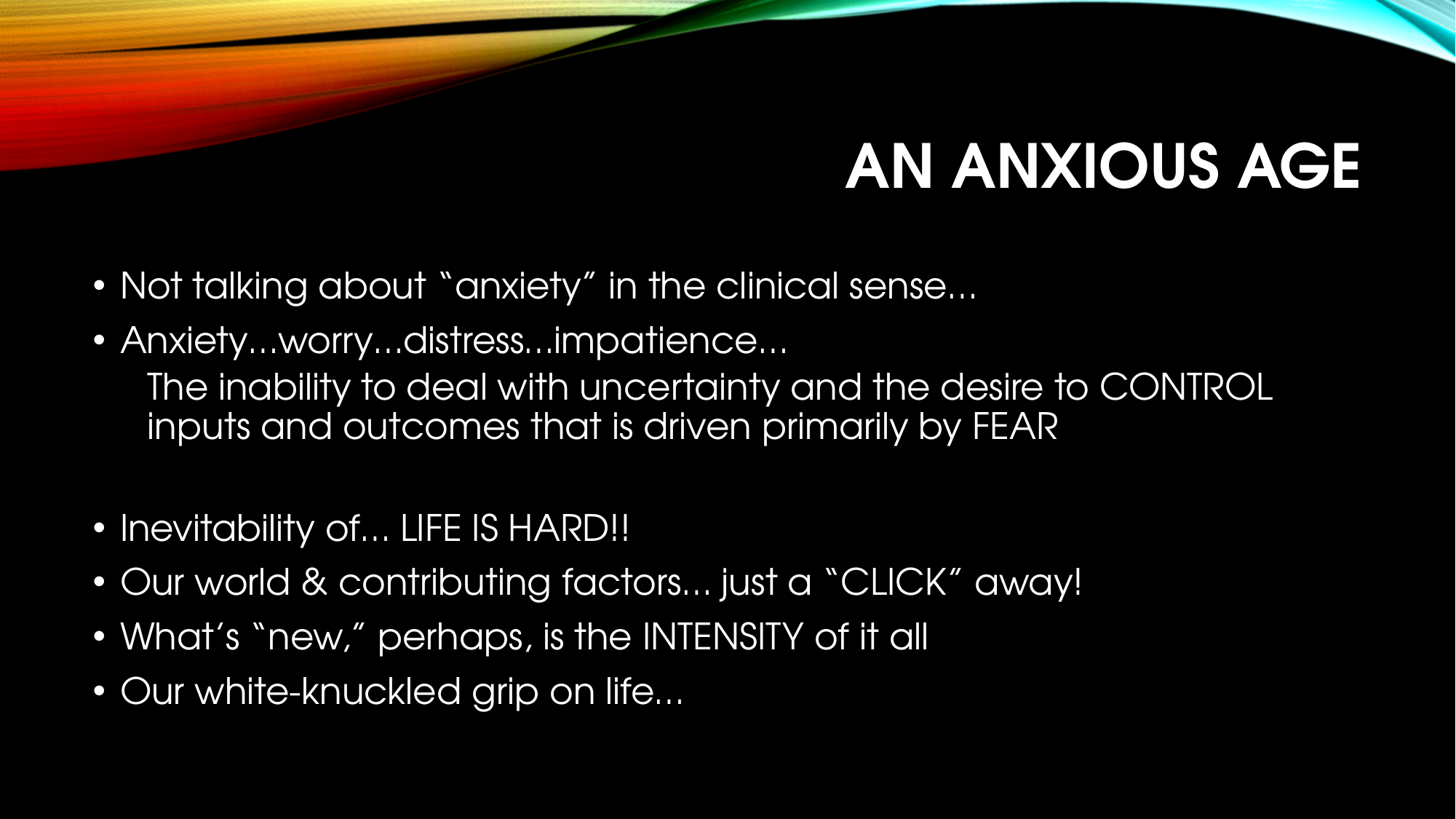

# An anxious age
Not talking about “anxiety” in the clinical sense…
Anxiety…worry…distress…impatience…
The inability to deal with uncertainty and the desire to CONTROL inputs and outcomes that is driven primarily by FEAR

Inevitability of… LIFE IS HARD!!
Our world & contributing factors… just a “CLICK” away!
What’s “new,” perhaps, is the INTENSITY of it all
Our white-knuckled grip on life…